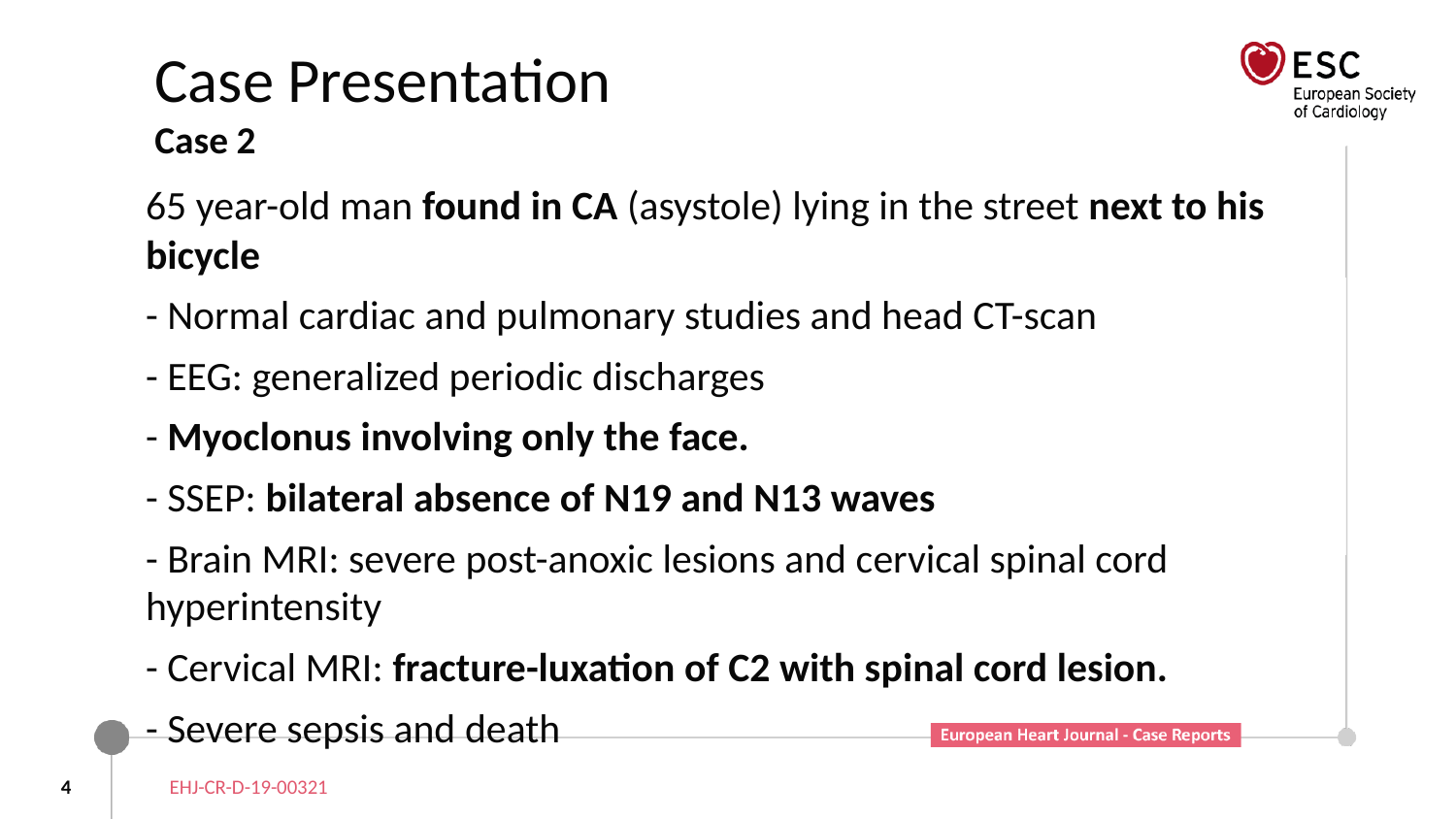

# Case Presentation Case 2
65 year-old man found in CA (asystole) lying in the street next to his bicycle
- Normal cardiac and pulmonary studies and head CT-scan
- EEG: generalized periodic discharges
- Myoclonus involving only the face.
- SSEP: bilateral absence of N19 and N13 waves
- Brain MRI: severe post-anoxic lesions and cervical spinal cord hyperintensity
- Cervical MRI: fracture-luxation of C2 with spinal cord lesion.
- Severe sepsis and death
4
EHJ-CR-D-19-00321